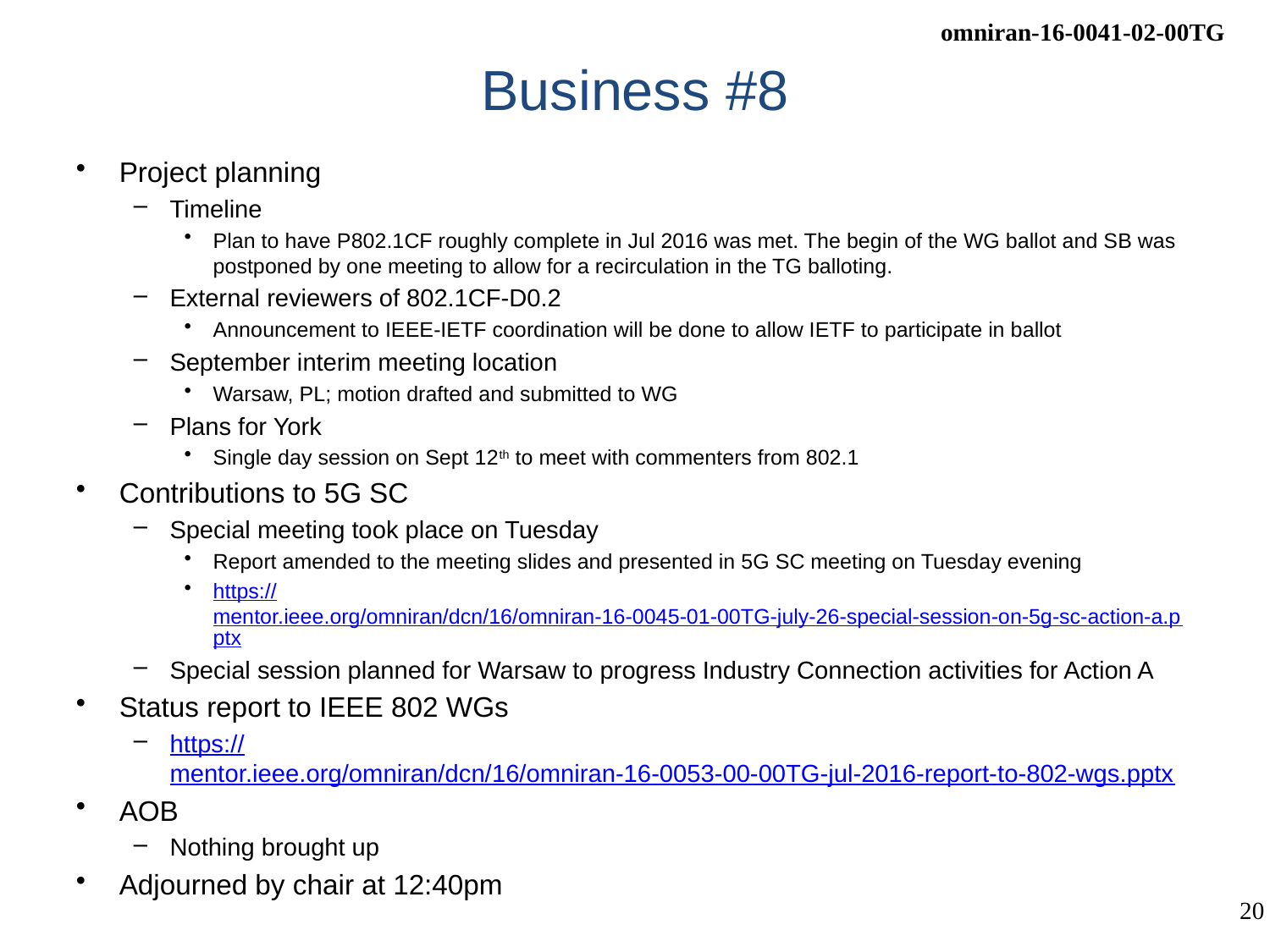

# Business #8
Project planning
Timeline
Plan to have P802.1CF roughly complete in Jul 2016 was met. The begin of the WG ballot and SB was postponed by one meeting to allow for a recirculation in the TG balloting.
External reviewers of 802.1CF-D0.2
Announcement to IEEE-IETF coordination will be done to allow IETF to participate in ballot
September interim meeting location
Warsaw, PL; motion drafted and submitted to WG
Plans for York
Single day session on Sept 12th to meet with commenters from 802.1
Contributions to 5G SC
Special meeting took place on Tuesday
Report amended to the meeting slides and presented in 5G SC meeting on Tuesday evening
https://mentor.ieee.org/omniran/dcn/16/omniran-16-0045-01-00TG-july-26-special-session-on-5g-sc-action-a.pptx
Special session planned for Warsaw to progress Industry Connection activities for Action A
Status report to IEEE 802 WGs
https://mentor.ieee.org/omniran/dcn/16/omniran-16-0053-00-00TG-jul-2016-report-to-802-wgs.pptx
AOB
Nothing brought up
Adjourned by chair at 12:40pm